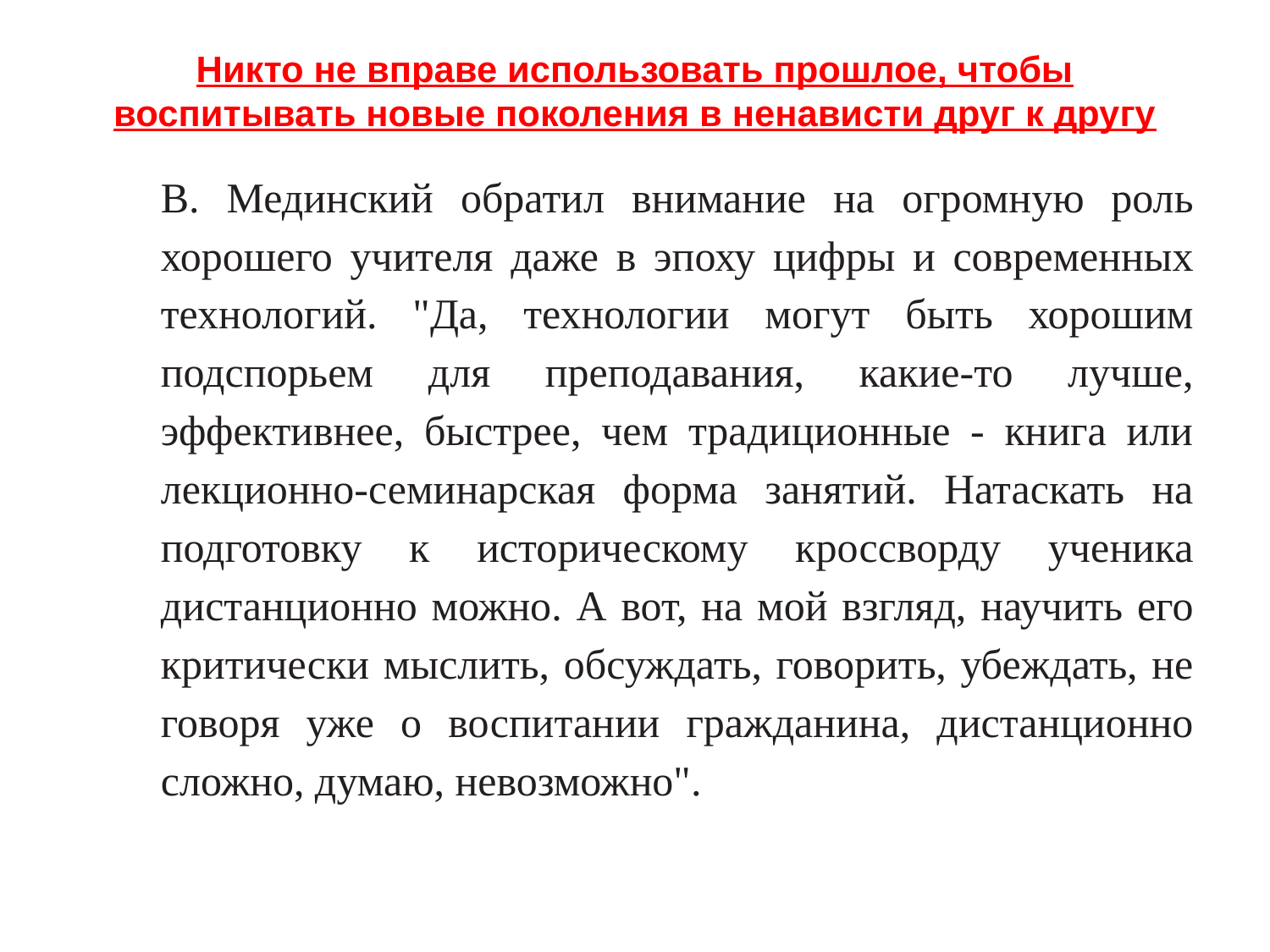

# Никто не вправе использовать прошлое, чтобы воспитывать новые поколения в ненависти друг к другу
В. Мединский обратил внимание на огромную роль хорошего учителя даже в эпоху цифры и современных технологий. "Да, технологии могут быть хорошим подспорьем для преподавания, какие-то лучше, эффективнее, быстрее, чем традиционные - книга или лекционно-семинарская форма занятий. Натаскать на подготовку к историческому кроссворду ученика дистанционно можно. А вот, на мой взгляд, научить его критически мыслить, обсуждать, говорить, убеждать, не говоря уже о воспитании гражданина, дистанционно сложно, думаю, невозможно".